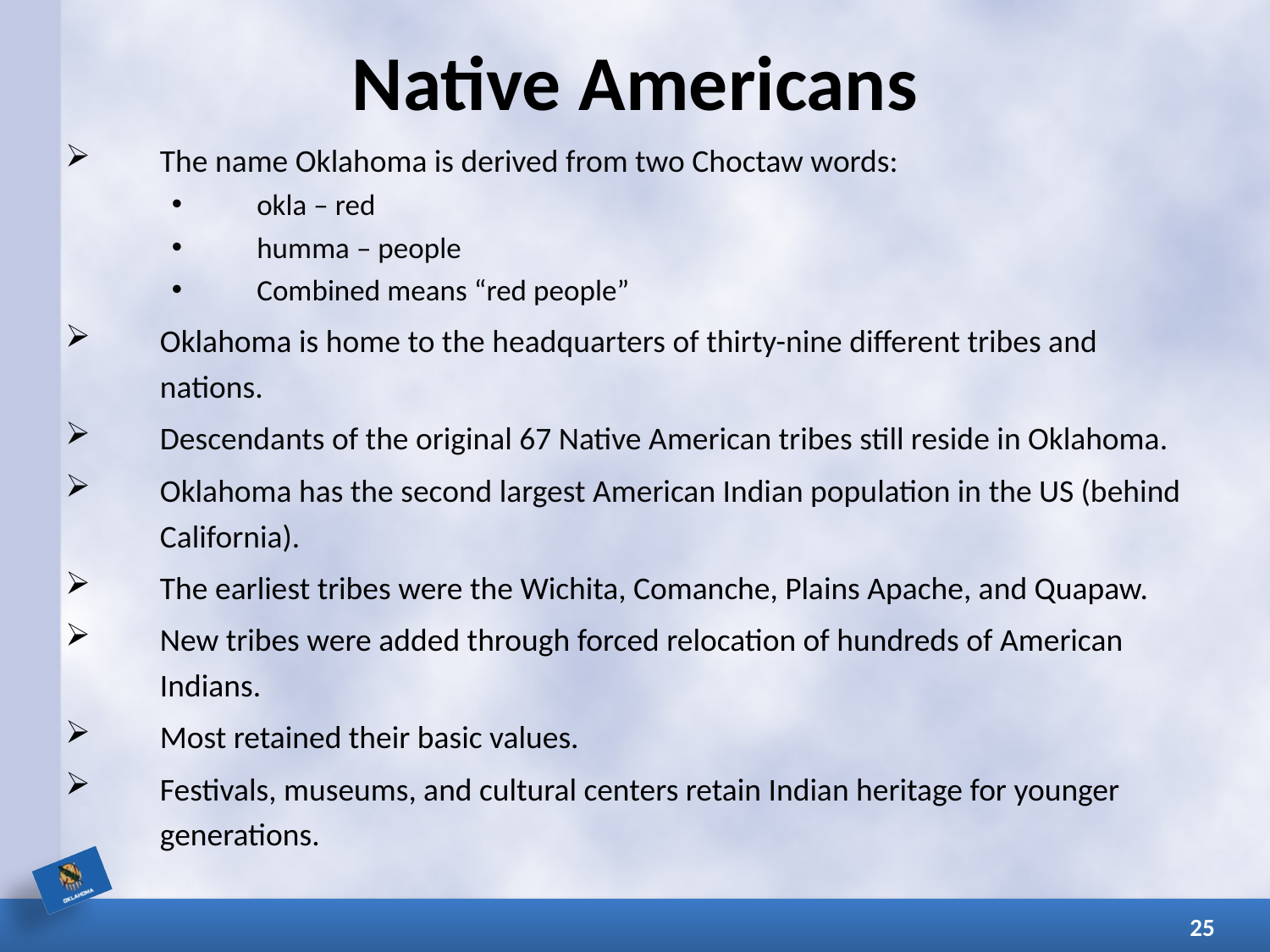

# Native Americans
The name Oklahoma is derived from two Choctaw words:
okla – red
humma – people
Combined means “red people”
Oklahoma is home to the headquarters of thirty-nine different tribes and nations.
Descendants of the original 67 Native American tribes still reside in Oklahoma.
Oklahoma has the second largest American Indian population in the US (behind California).
The earliest tribes were the Wichita, Comanche, Plains Apache, and Quapaw.
New tribes were added through forced relocation of hundreds of American Indians.
Most retained their basic values.
Festivals, museums, and cultural centers retain Indian heritage for younger generations.

25